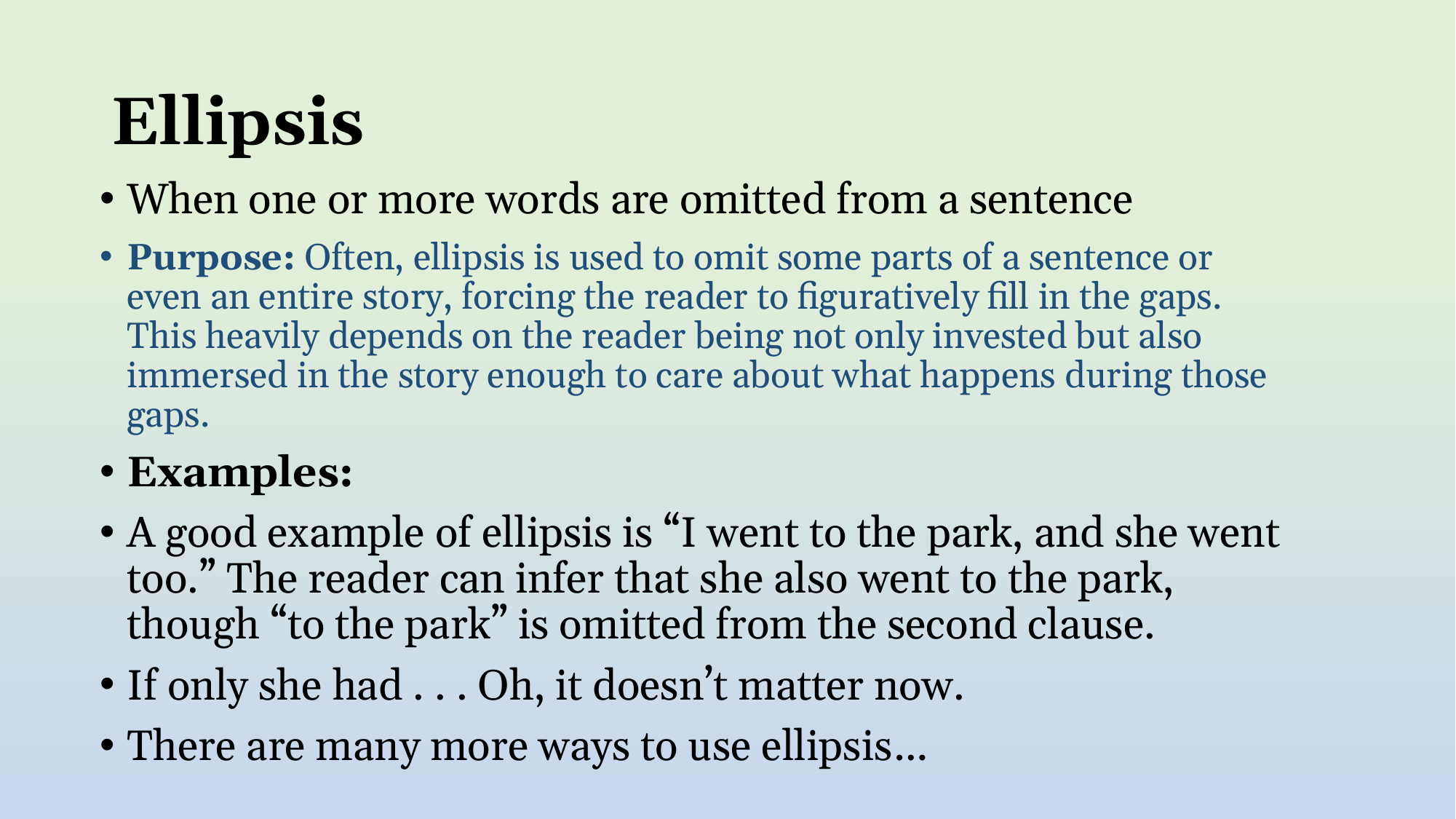

# Ellipsis
When one or more words are omitted from a sentence
Purpose: Often, ellipsis is used to omit some parts of a sentence or even an entire story, forcing the reader to figuratively fill in the gaps. This heavily depends on the reader being not only invested but also immersed in the story enough to care about what happens during those gaps.
Examples:
A good example of ellipsis is “I went to the park, and she went too.” The reader can infer that she also went to the park, though “to the park” is omitted from the second clause.
If only she had . . . Oh, it doesn’t matter now.
There are many more ways to use ellipsis…